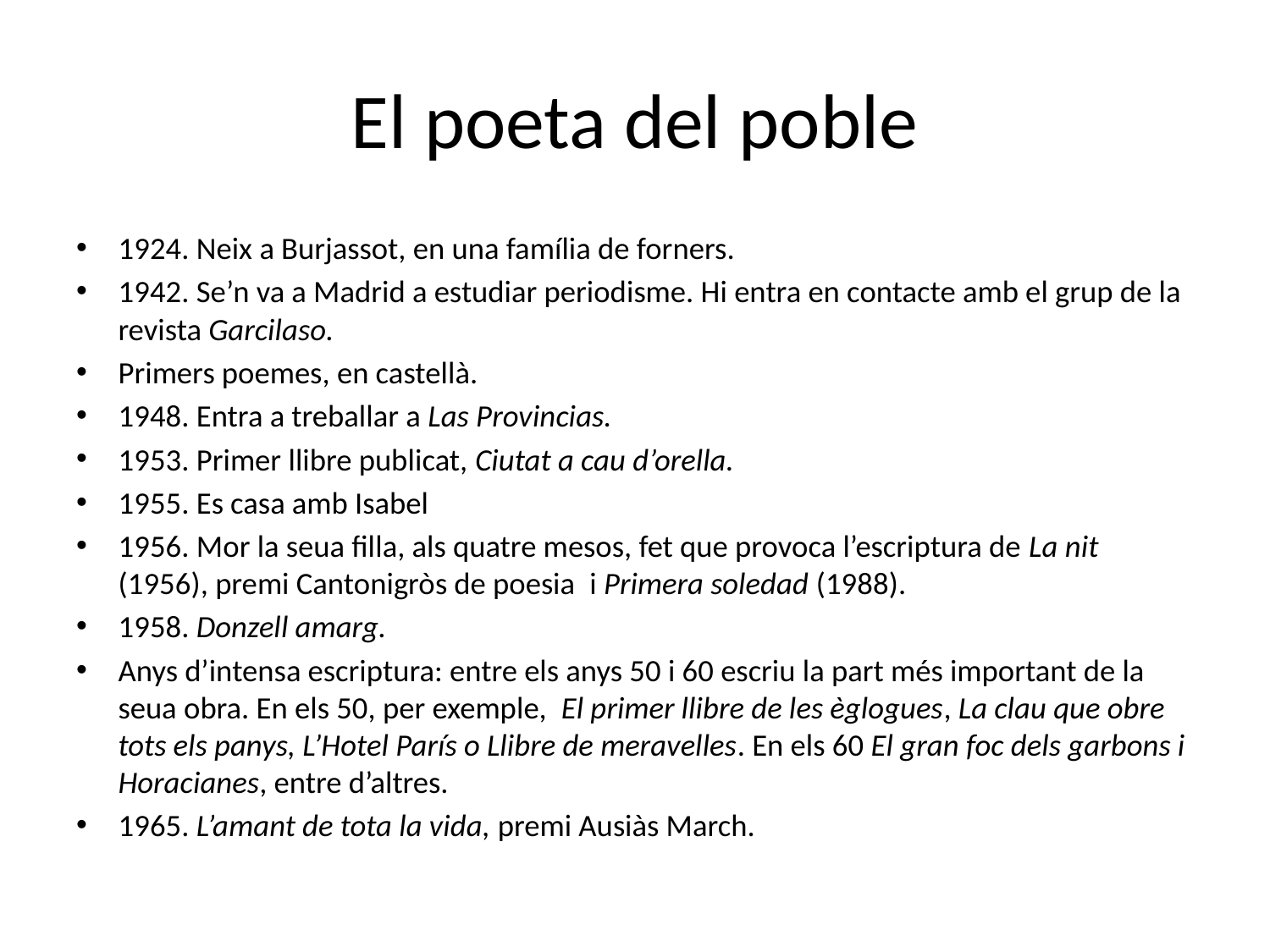

# El poeta del poble
1924. Neix a Burjassot, en una família de forners.
1942. Se’n va a Madrid a estudiar periodisme. Hi entra en contacte amb el grup de la revista Garcilaso.
Primers poemes, en castellà.
1948. Entra a treballar a Las Provincias.
1953. Primer llibre publicat, Ciutat a cau d’orella.
1955. Es casa amb Isabel
1956. Mor la seua filla, als quatre mesos, fet que provoca l’escriptura de La nit  (1956), premi Cantonigròs de poesia  i Primera soledad (1988).
1958. Donzell amarg.
Anys d’intensa escriptura: entre els anys 50 i 60 escriu la part més important de la seua obra. En els 50, per exemple,  El primer llibre de les èglogues, La clau que obre tots els panys, L’Hotel París o Llibre de meravelles. En els 60 El gran foc dels garbons i  Horacianes, entre d’altres.
1965. L’amant de tota la vida, premi Ausiàs March.